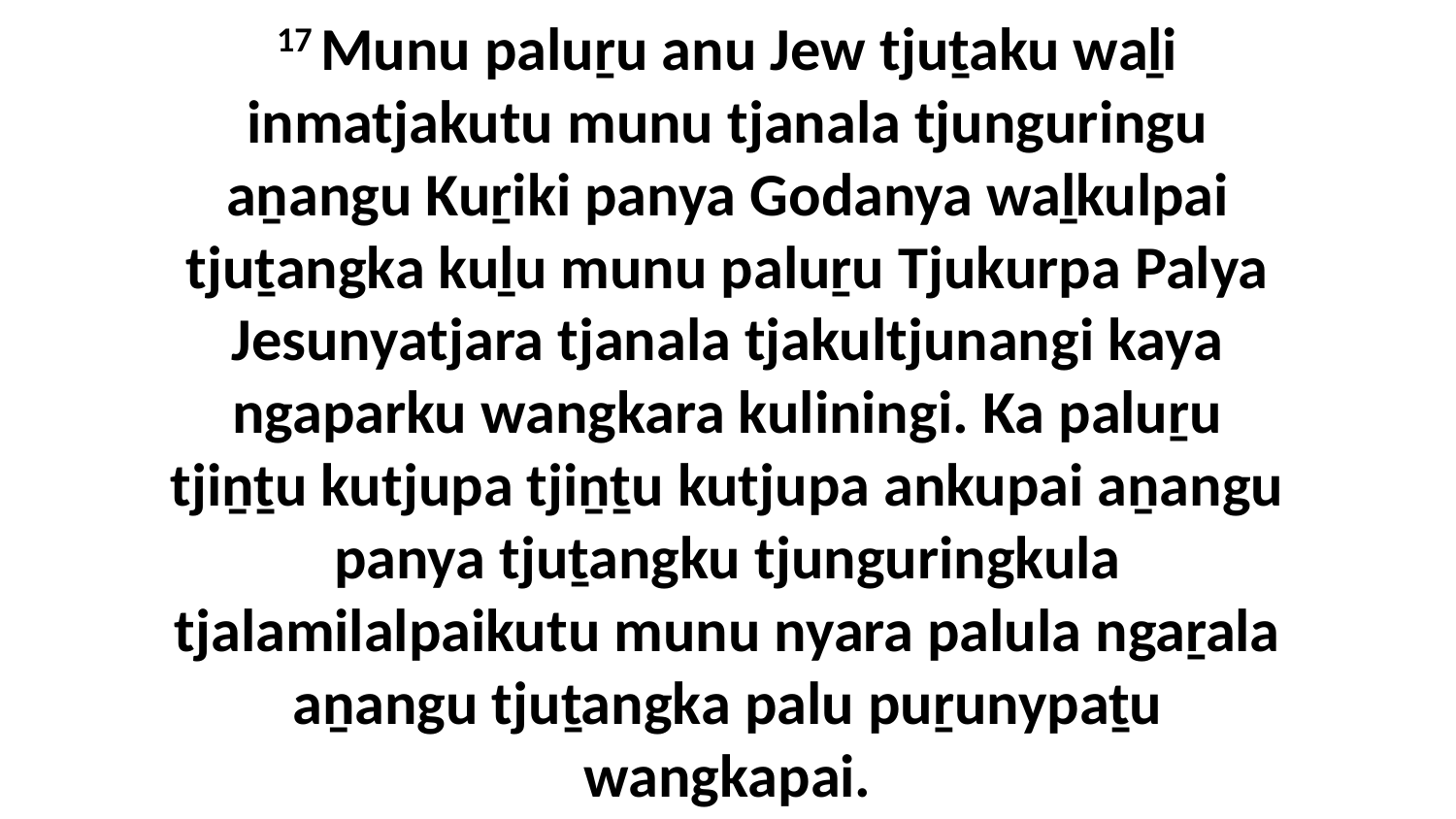

17 Munu paluṟu anu Jew tjuṯaku waḻi inmatjakutu munu tjanala tjunguringu aṉangu Kuṟiki panya Godanya waḻkulpai tjuṯangka kuḻu munu paluṟu Tjukurpa Palya Jesunyatjara tjanala tjakultjunangi kaya ngaparku wangkara kuliningi. Ka paluṟu tjiṉṯu kutjupa tjiṉṯu kutjupa ankupai aṉangu panya tjuṯangku tjunguringkula tjalamilalpaikutu munu nyara palula ngaṟala aṉangu tjuṯangka palu puṟunypaṯu wangkapai.